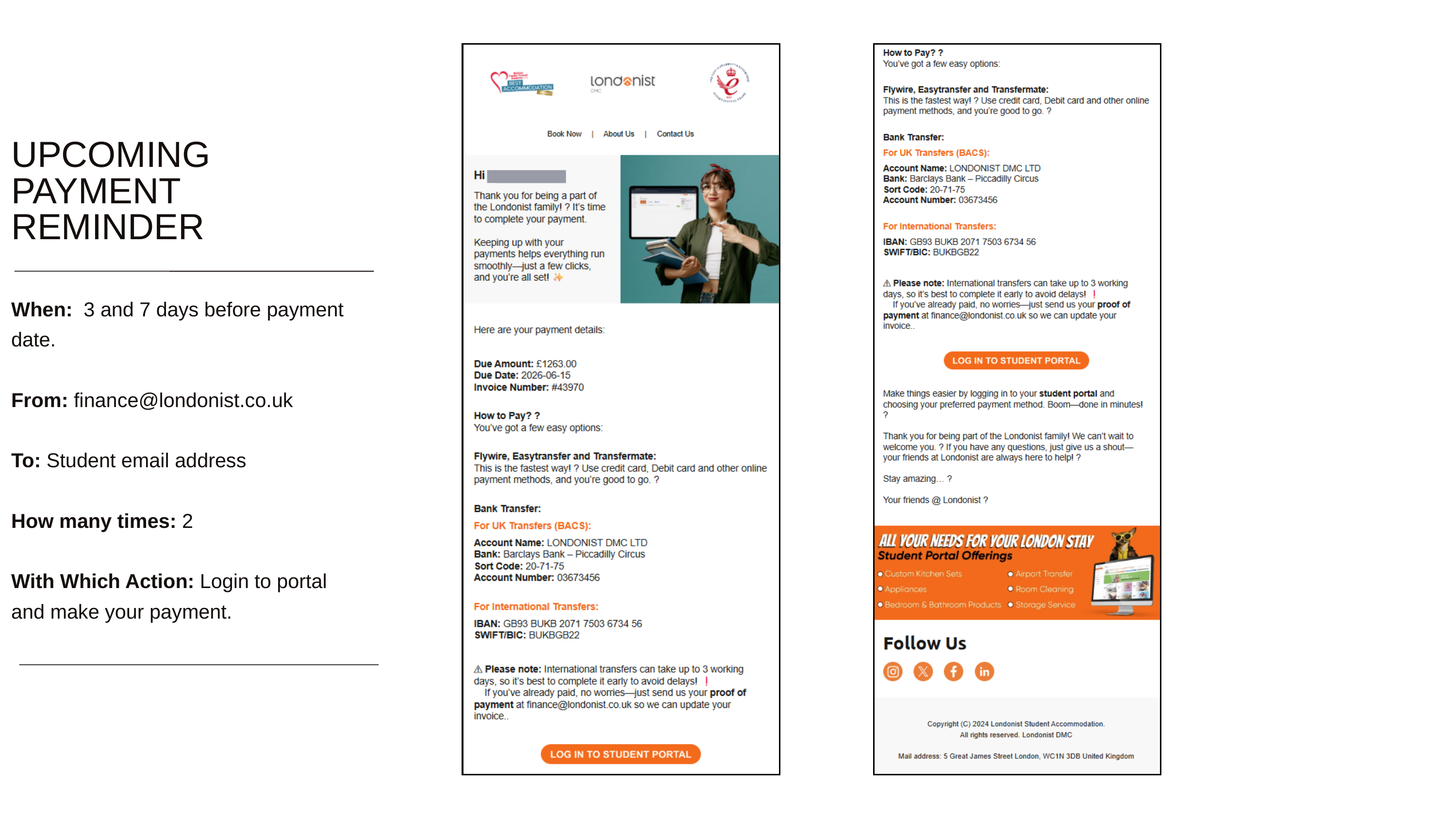

UPCOMING PAYMENT REMINDER

When:  3 and 7 days before payment date.

From: finance@londonist.co.uk

To: Student email address

How many times: 2

With Which Action: Login to portal and make your payment.